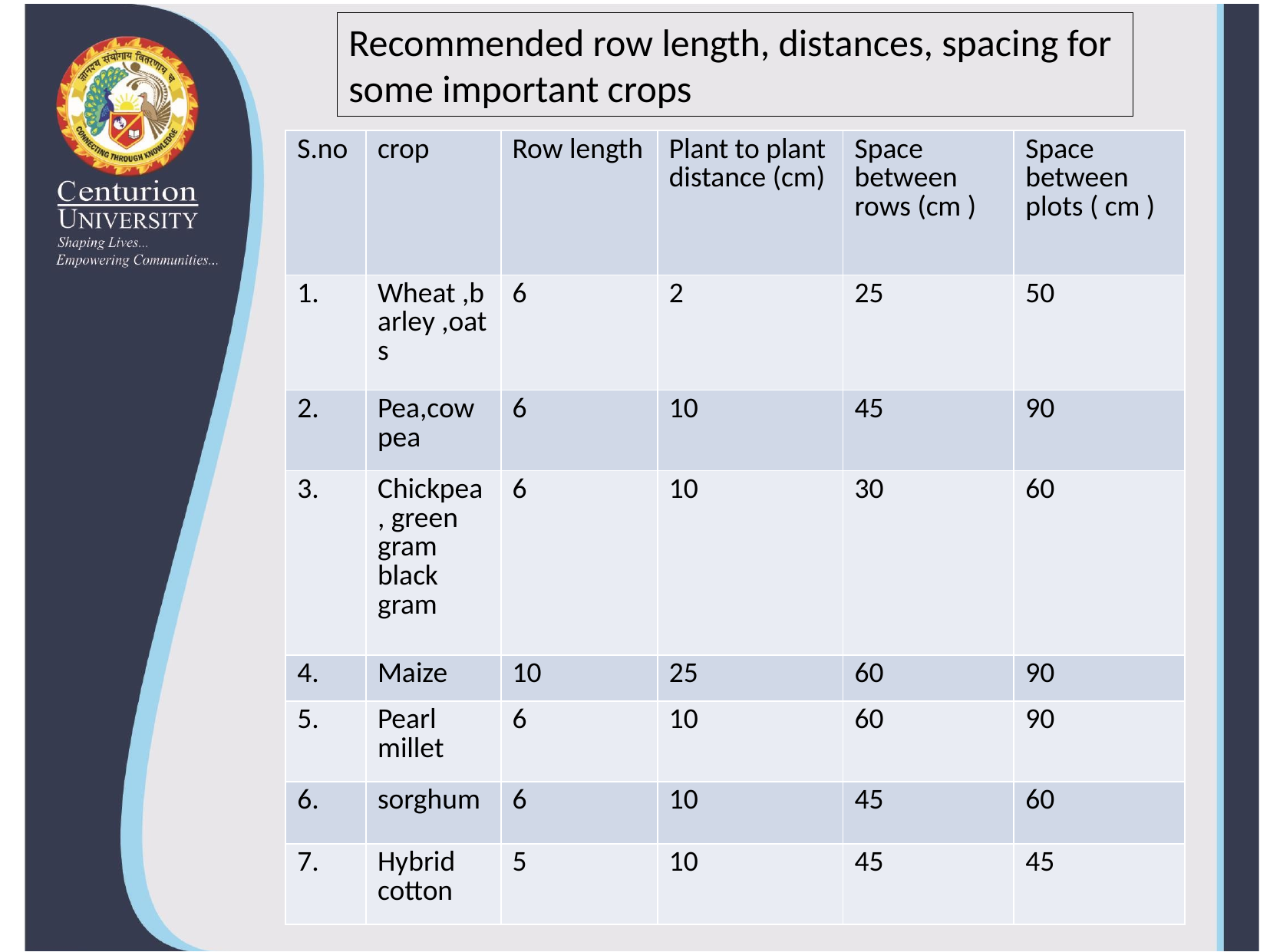

Recommended row length, distances, spacing for some important crops
| S.no | crop | Row length | Plant to plant distance (cm) | Space between rows (cm ) | Space between plots ( cm ) |
| --- | --- | --- | --- | --- | --- |
| 1. | Wheat ,barley ,oats | 6 | 2 | 25 | 50 |
| 2. | Pea,cowpea | 6 | 10 | 45 | 90 |
| 3. | Chickpea, green gram black gram | 6 | 10 | 30 | 60 |
| 4. | Maize | 10 | 25 | 60 | 90 |
| 5. | Pearl millet | 6 | 10 | 60 | 90 |
| 6. | sorghum | 6 | 10 | 45 | 60 |
| 7. | Hybrid cotton | 5 | 10 | 45 | 45 |